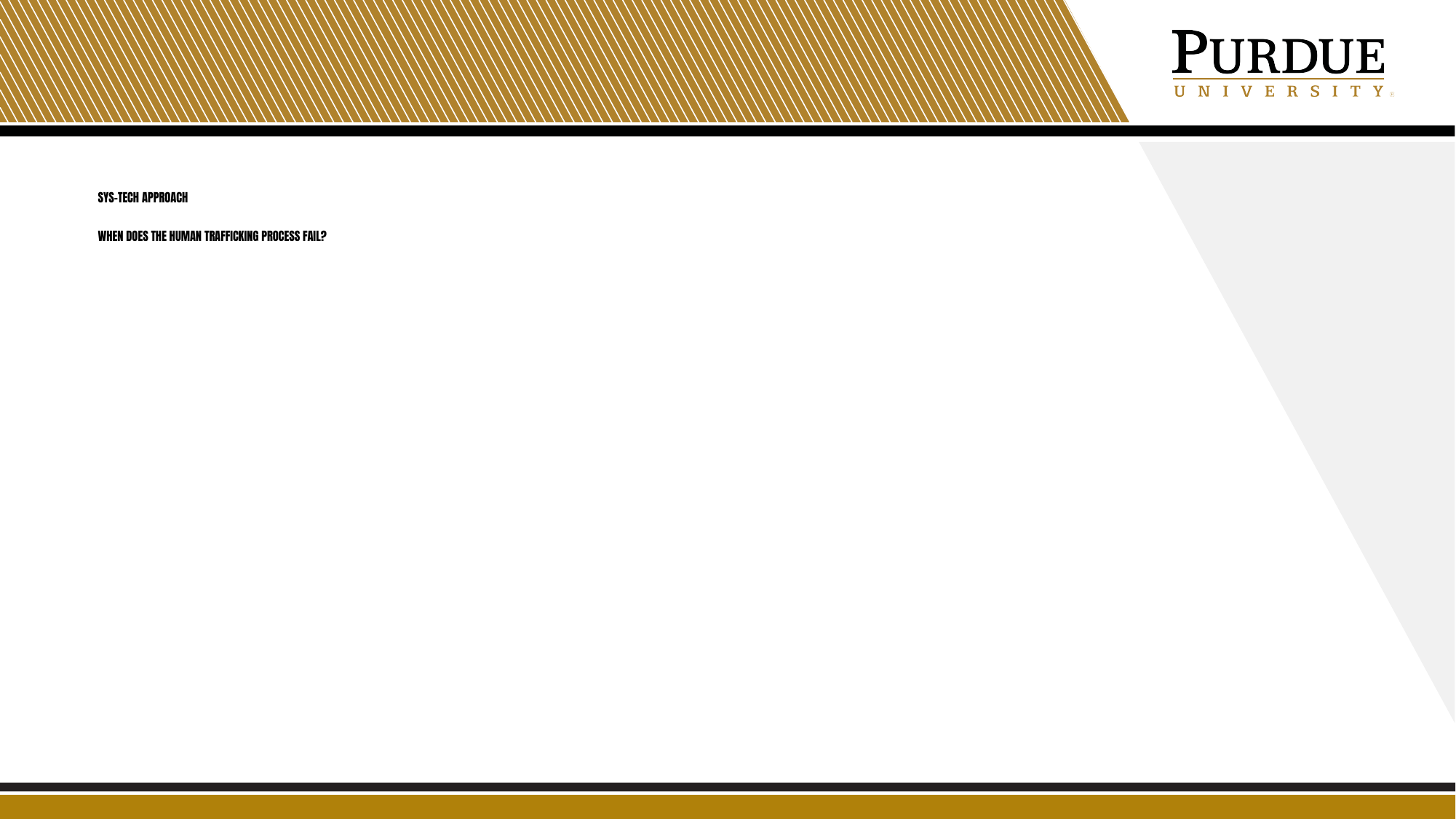

# Sys-Tech approach When does the human trafficking process fail?